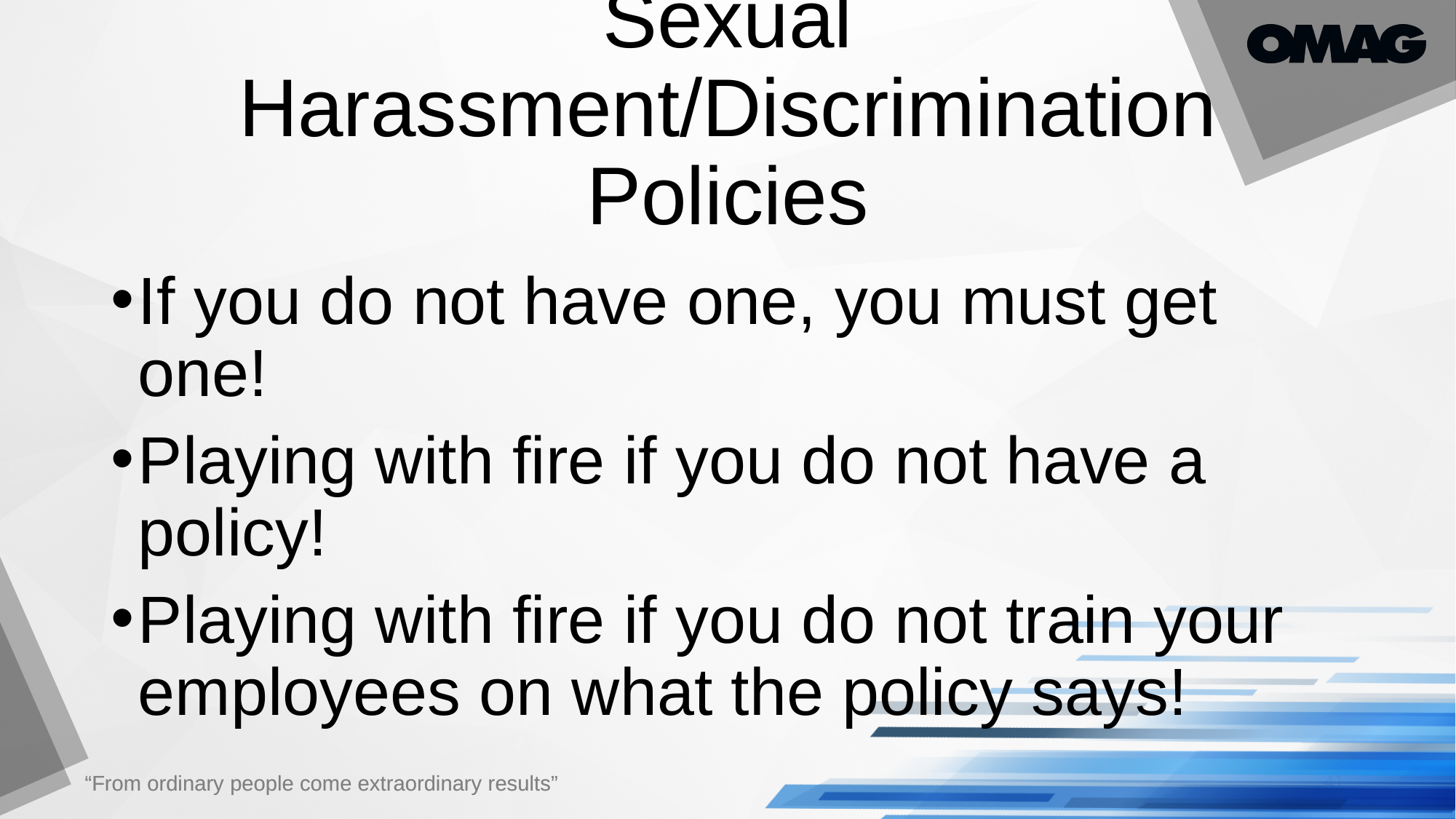

# Sexual Harassment/Discrimination Policies
If you do not have one, you must get one!
Playing with fire if you do not have a policy!
Playing with fire if you do not train your employees on what the policy says!